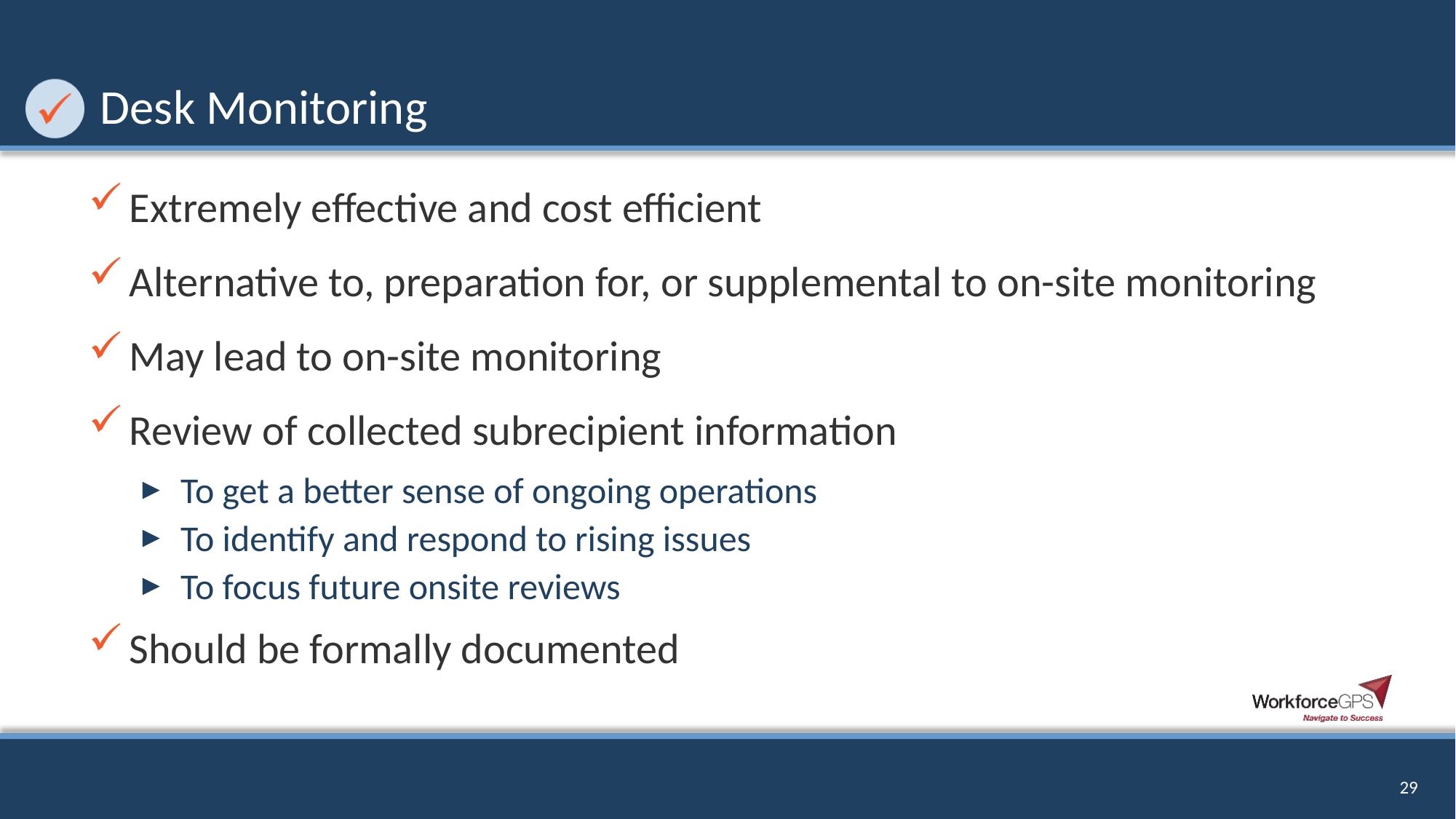

# Desk Monitoring
Extremely effective and cost efficient
Alternative to, preparation for, or supplemental to on-site monitoring
May lead to on-site monitoring
Review of collected subrecipient information
To get a better sense of ongoing operations
To identify and respond to rising issues
To focus future onsite reviews
Should be formally documented

29